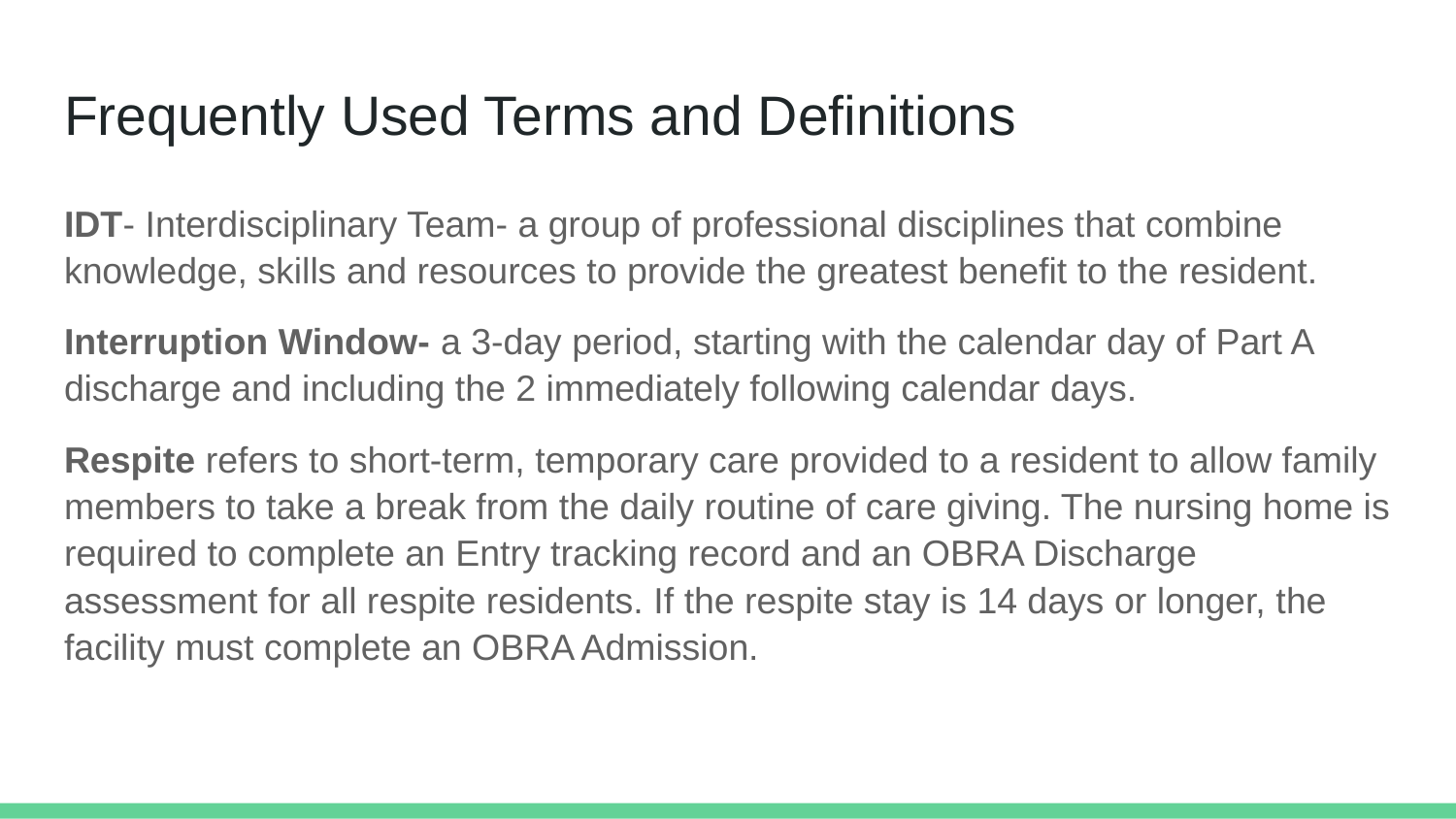

# Frequently Used Terms and Definitions
IDT- Interdisciplinary Team- a group of professional disciplines that combine knowledge, skills and resources to provide the greatest benefit to the resident.
Interruption Window- a 3-day period, starting with the calendar day of Part A discharge and including the 2 immediately following calendar days.
Respite refers to short-term, temporary care provided to a resident to allow family members to take a break from the daily routine of care giving. The nursing home is required to complete an Entry tracking record and an OBRA Discharge assessment for all respite residents. If the respite stay is 14 days or longer, the facility must complete an OBRA Admission.